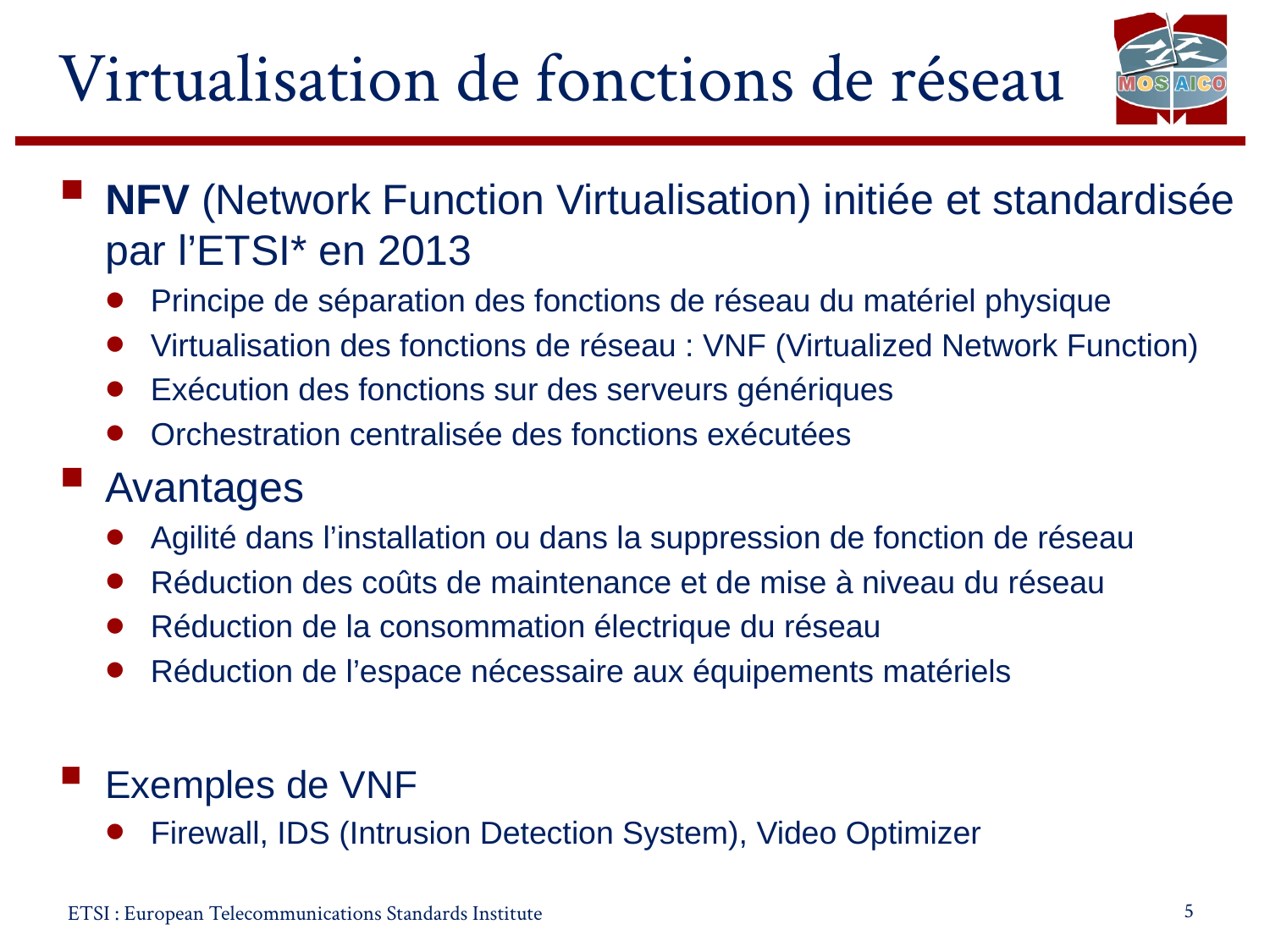

# Virtualisation de fonctions de réseau
NFV (Network Function Virtualisation) initiée et standardisée par l’ETSI* en 2013
Principe de séparation des fonctions de réseau du matériel physique
Virtualisation des fonctions de réseau : VNF (Virtualized Network Function)
Exécution des fonctions sur des serveurs génériques
Orchestration centralisée des fonctions exécutées
Avantages
Agilité dans l’installation ou dans la suppression de fonction de réseau
Réduction des coûts de maintenance et de mise à niveau du réseau
Réduction de la consommation électrique du réseau
Réduction de l’espace nécessaire aux équipements matériels

Exemples de VNF
Firewall, IDS (Intrusion Detection System), Video Optimizer

ETSI : European Telecommunications Standards Institute
5